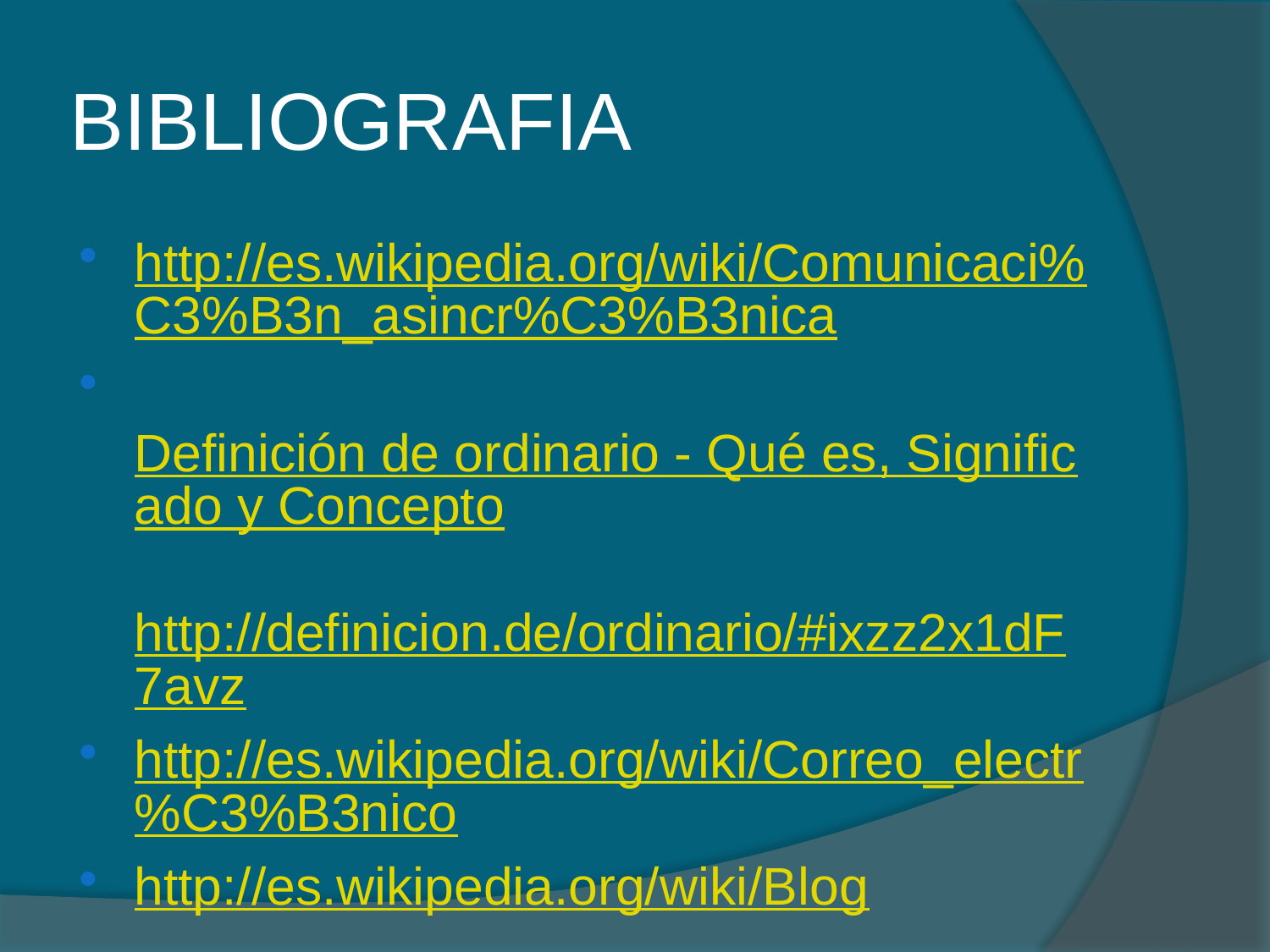

# BIBLIOGRAFIA
http://es.wikipedia.org/wiki/Comunicaci%C3%B3n_asincr%C3%B3nica
 Definición de ordinario - Qué es, Significado y Concepto http://definicion.de/ordinario/#ixzz2x1dF7avz
http://es.wikipedia.org/wiki/Correo_electr%C3%B3nico
http://es.wikipedia.org/wiki/Blog